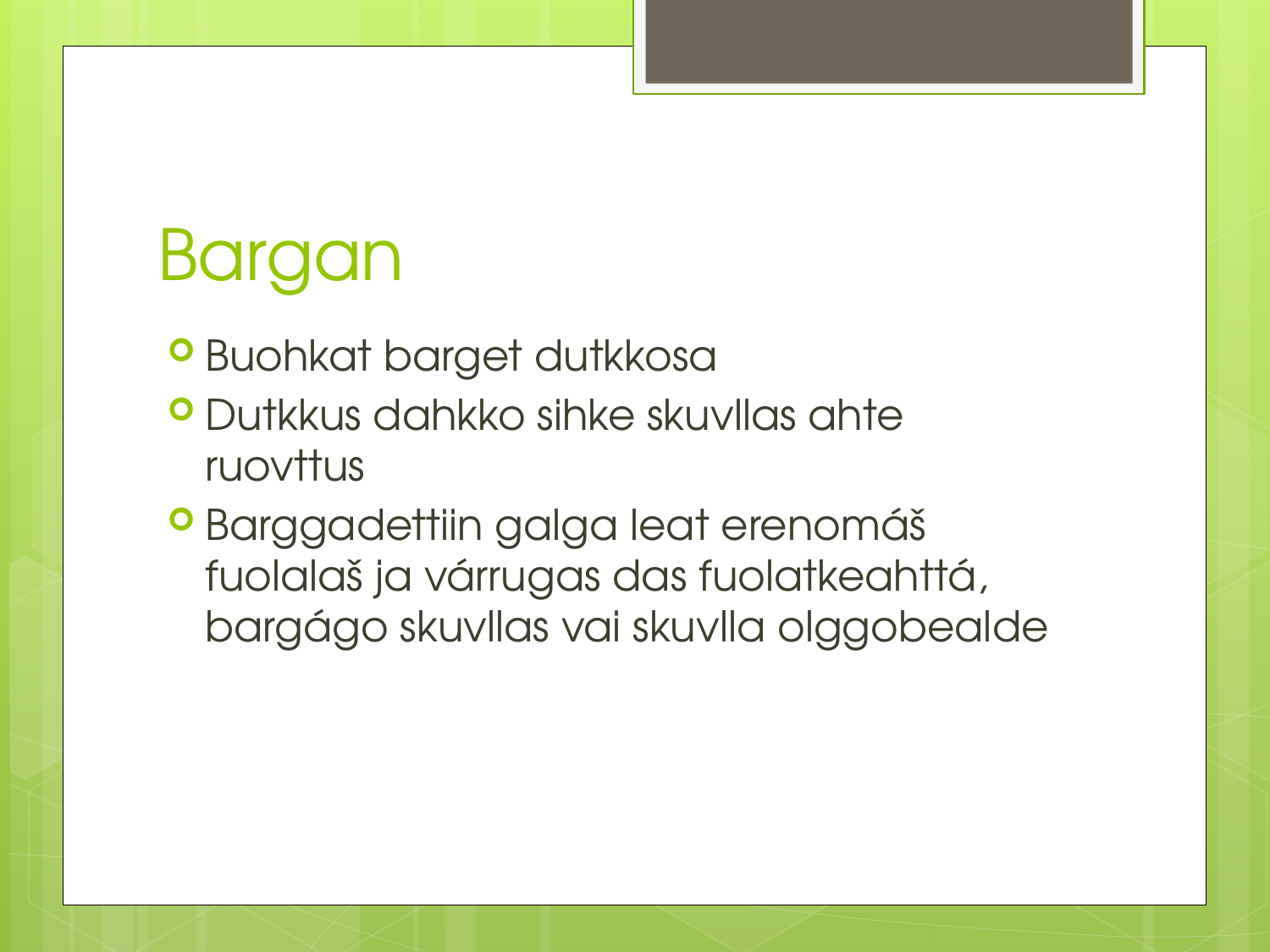

# Bargan
Buohkat barget dutkkosa
Dutkkus dahkko sihke skuvllas ahte ruovttus
Barggadettiin galga leat erenomáš fuolalaš ja várrugas das fuolatkeahttá, bargágo skuvllas vai skuvlla olggobealde